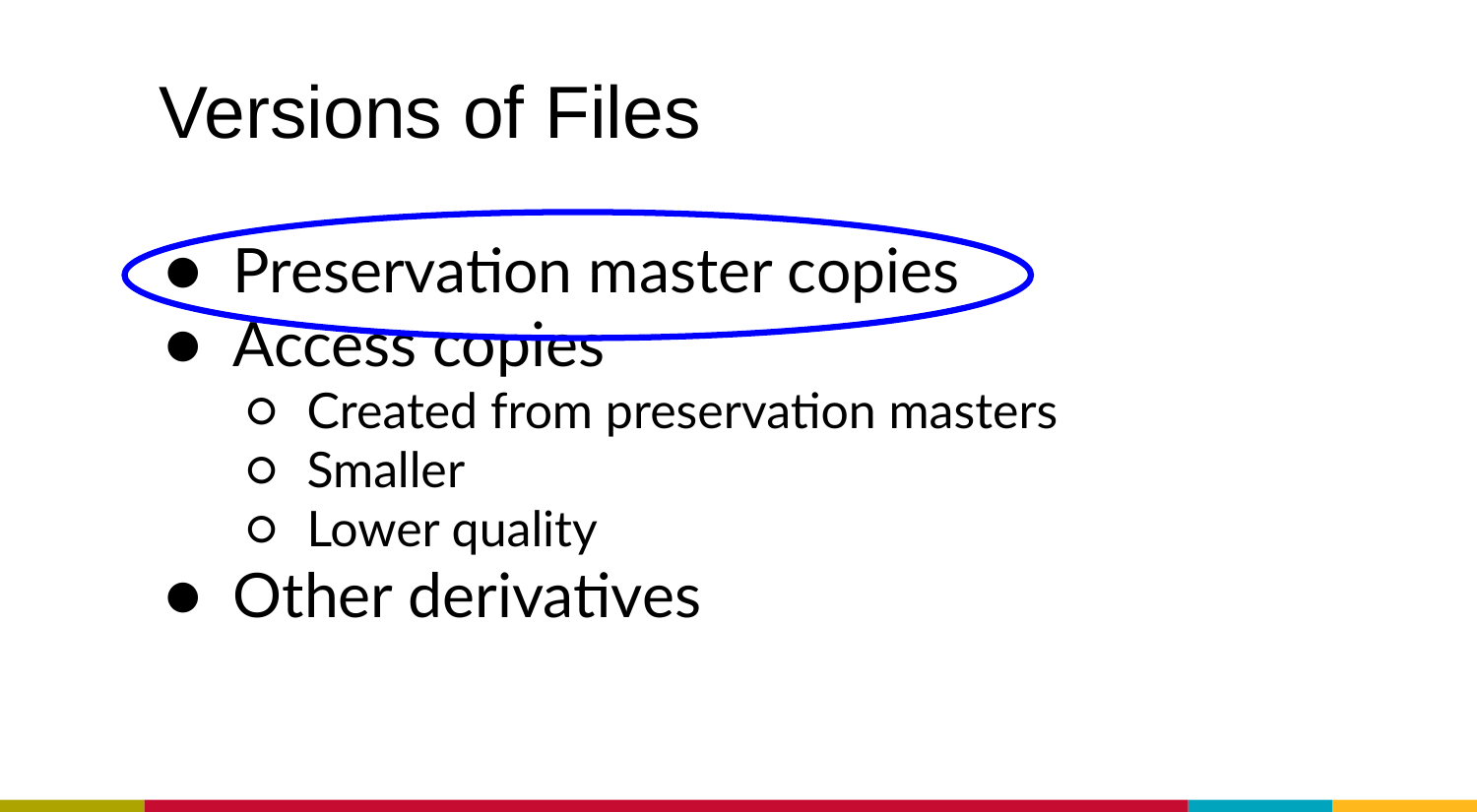

# Versions of Files

Preservation master copies
Access copies
Created from preservation masters
Smaller
Lower quality
Other derivatives